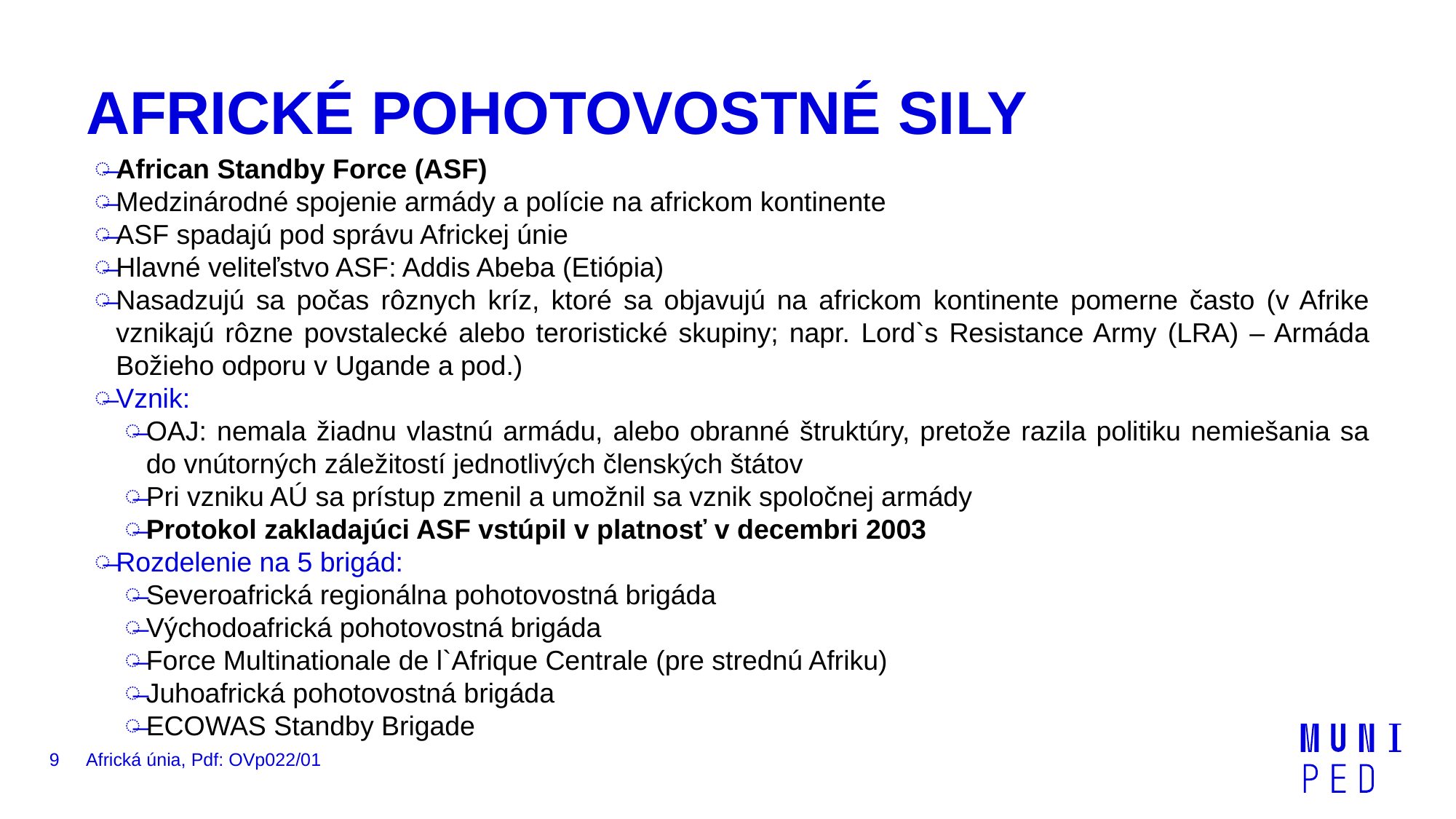

# AFRICKÉ POHOTOVOSTNÉ SILY
African Standby Force (ASF)
Medzinárodné spojenie armády a polície na africkom kontinente
ASF spadajú pod správu Africkej únie
Hlavné veliteľstvo ASF: Addis Abeba (Etiópia)
Nasadzujú sa počas rôznych kríz, ktoré sa objavujú na africkom kontinente pomerne často (v Afrike vznikajú rôzne povstalecké alebo teroristické skupiny; napr. Lord`s Resistance Army (LRA) – Armáda Božieho odporu v Ugande a pod.)
Vznik:
OAJ: nemala žiadnu vlastnú armádu, alebo obranné štruktúry, pretože razila politiku nemiešania sa do vnútorných záležitostí jednotlivých členských štátov
Pri vzniku AÚ sa prístup zmenil a umožnil sa vznik spoločnej armády
Protokol zakladajúci ASF vstúpil v platnosť v decembri 2003
Rozdelenie na 5 brigád:
Severoafrická regionálna pohotovostná brigáda
Východoafrická pohotovostná brigáda
Force Multinationale de l`Afrique Centrale (pre strednú Afriku)
Juhoafrická pohotovostná brigáda
ECOWAS Standby Brigade
9
Africká únia, Pdf: OVp022/01